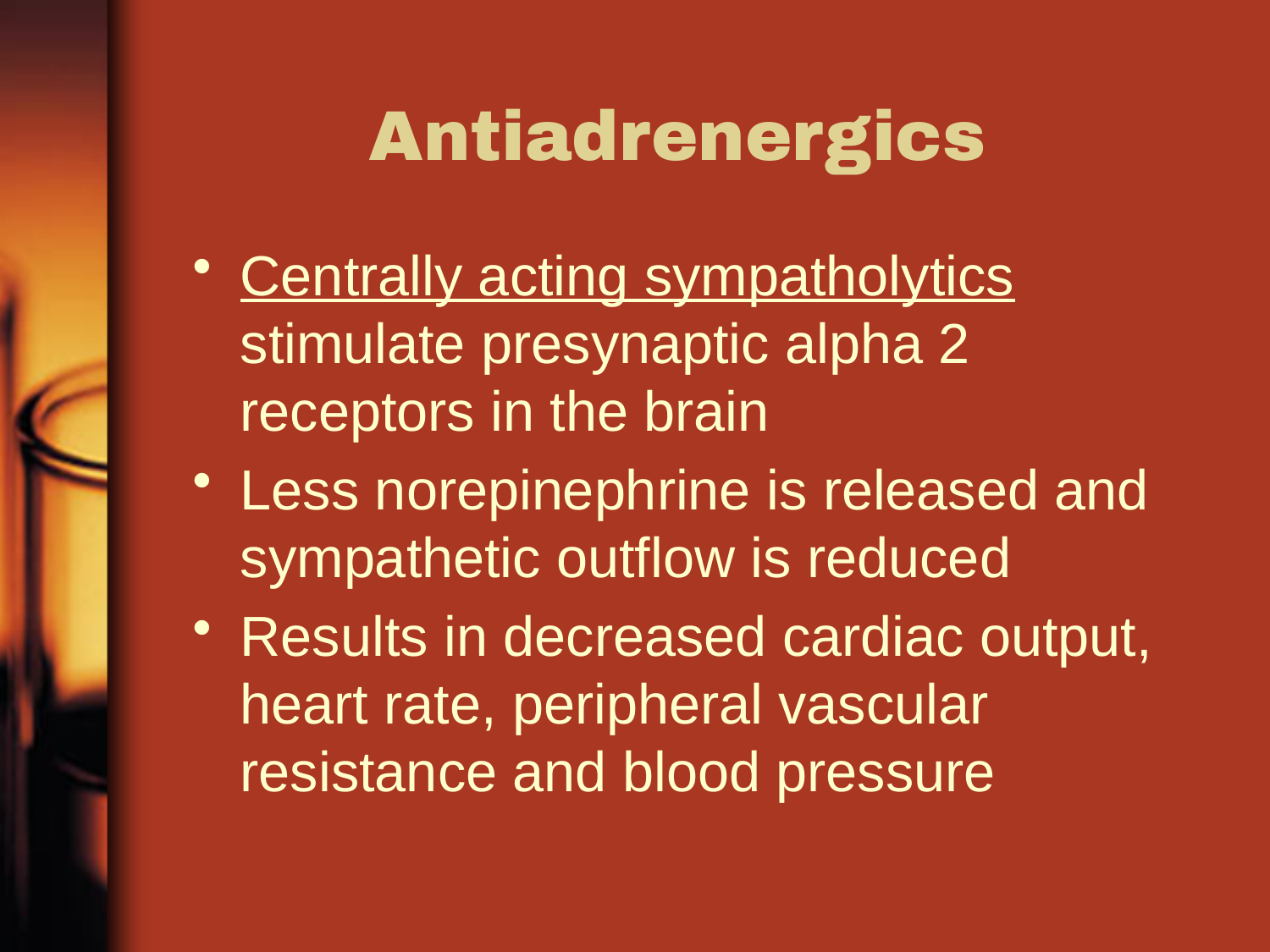

# Antiadrenergics
Centrally acting sympatholytics stimulate presynaptic alpha 2 receptors in the brain
Less norepinephrine is released and sympathetic outflow is reduced
Results in decreased cardiac output, heart rate, peripheral vascular resistance and blood pressure